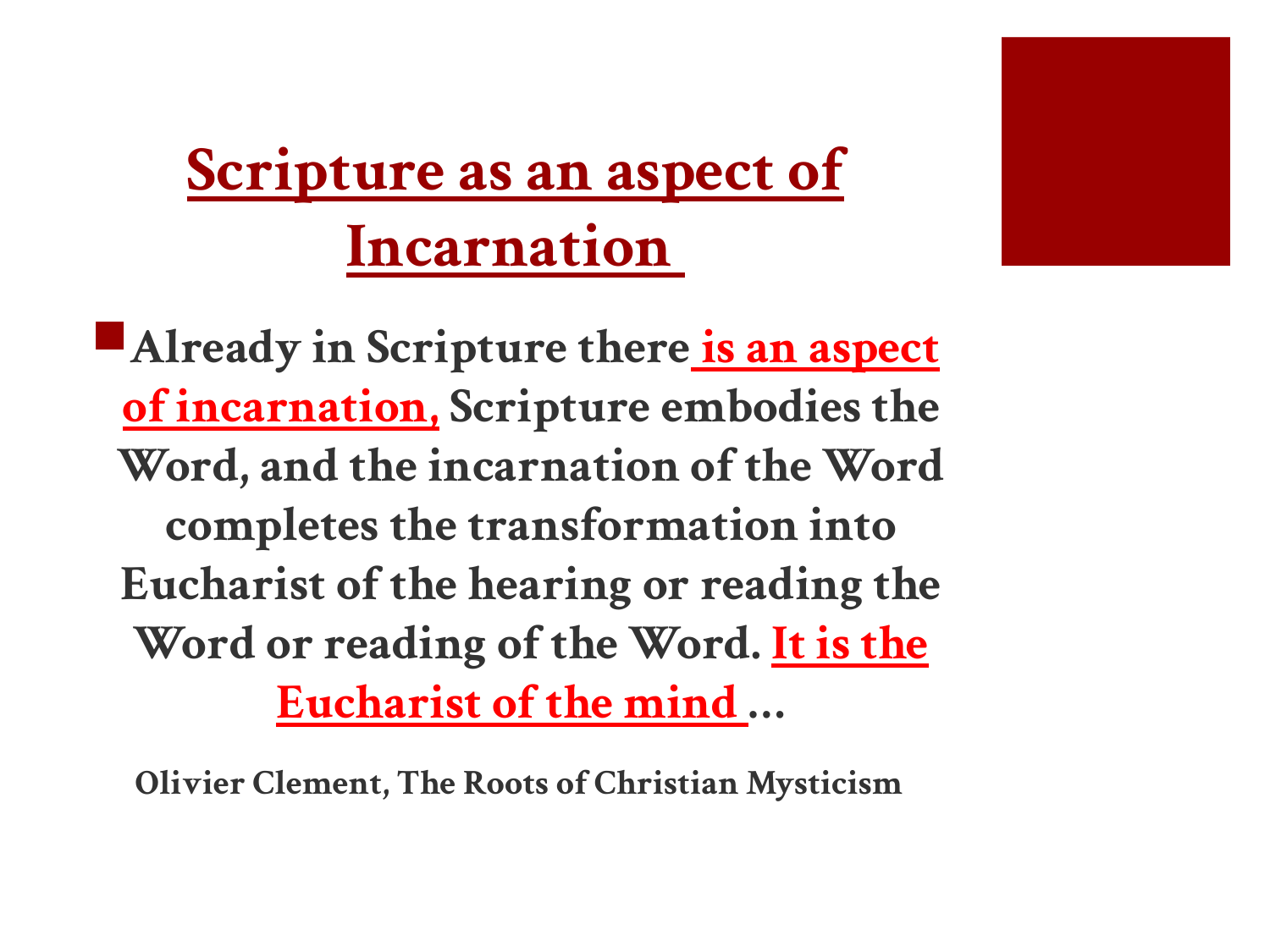

# Scripture as an aspect of Incarnation
Already in Scripture there is an aspect of incarnation, Scripture embodies the Word, and the incarnation of the Word completes the transformation into Eucharist of the hearing or reading the Word or reading of the Word. It is the Eucharist of the mind …
 Olivier Clement, The Roots of Christian Mysticism